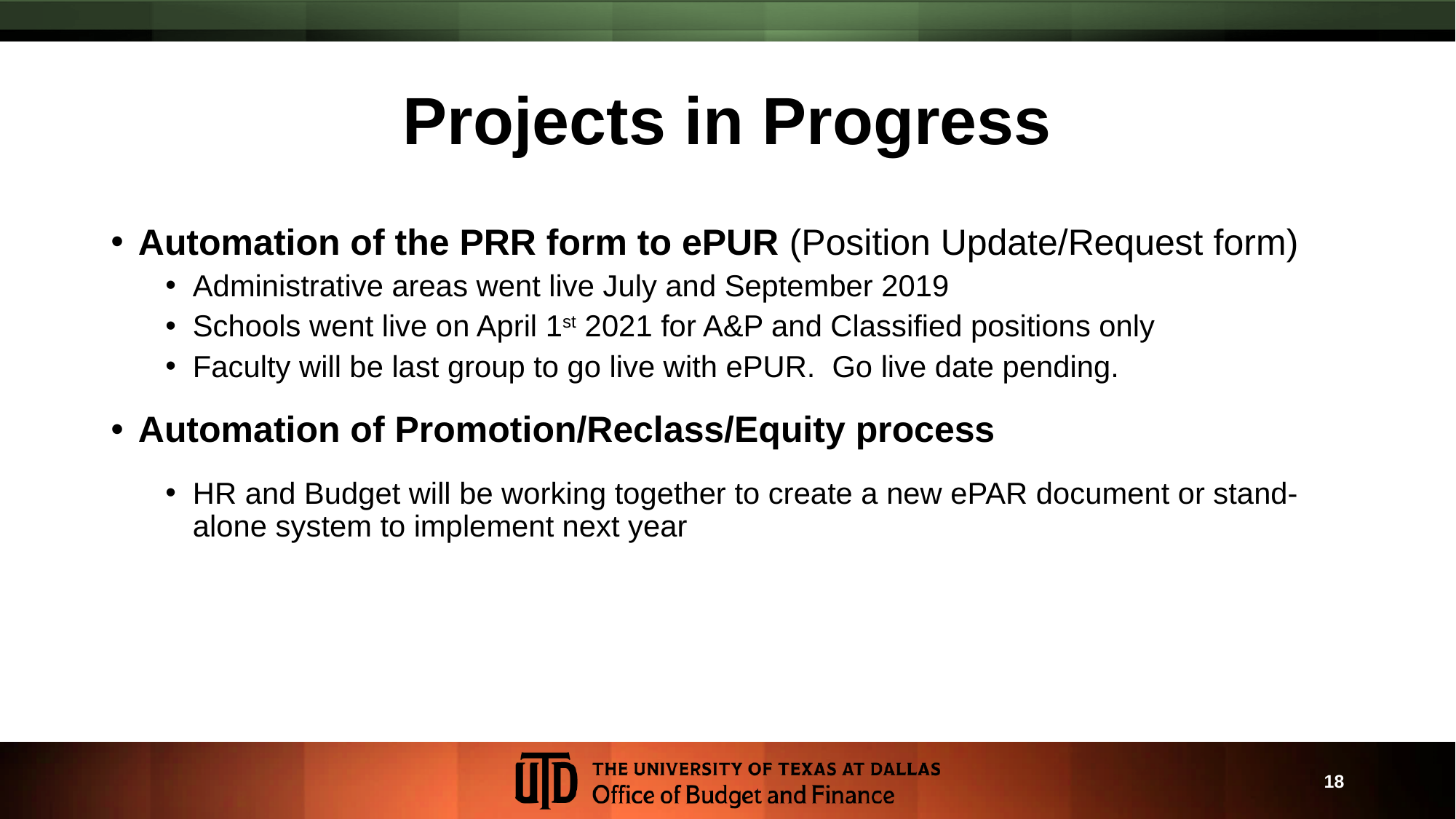

# Projects in Progress
Automation of the PRR form to ePUR (Position Update/Request form)
Administrative areas went live July and September 2019
Schools went live on April 1st 2021 for A&P and Classified positions only
Faculty will be last group to go live with ePUR.  Go live date pending.
Automation of Promotion/Reclass/Equity process
HR and Budget will be working together to create a new ePAR document or stand-alone system to implement next year

18